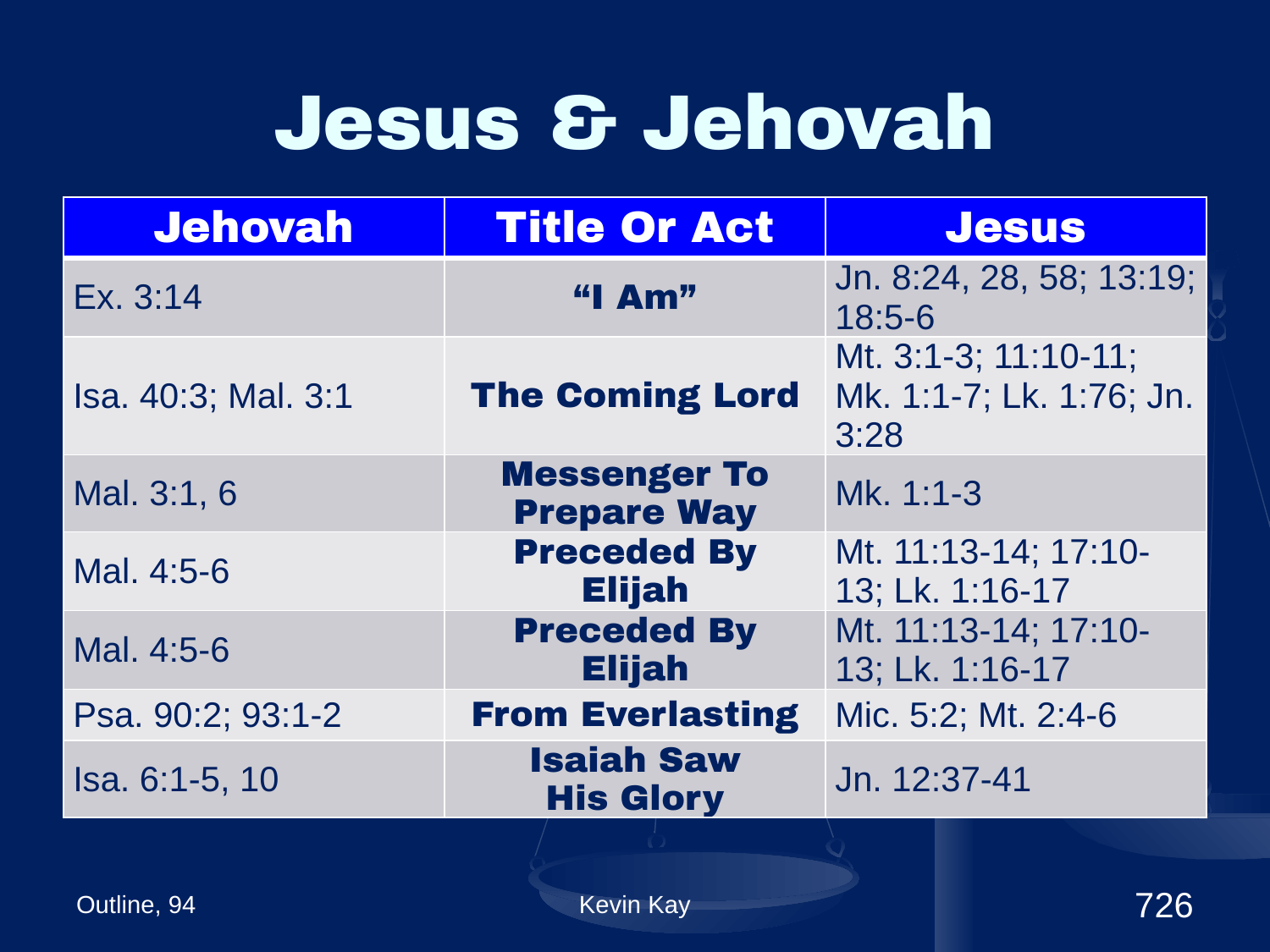

# Jesus & Jehovah
| Jehovah | Title Or Act | Jesus |
| --- | --- | --- |
| Ex. 3:14 | “I Am” | Jn. 8:24, 28, 58; 13:19; 18:5-6 |
| Isa. 40:3; Mal. 3:1 | The Coming Lord | Mt. 3:1-3; 11:10-11; Mk. 1:1-7; Lk. 1:76; Jn. 3:28 |
| Mal. 3:1, 6 | Messenger To Prepare Way | Mk. 1:1-3 |
| Mal. 4:5-6 | Preceded By Elijah | Mt. 11:13-14; 17:10-13; Lk. 1:16-17 |
| Mal. 4:5-6 | Preceded By Elijah | Mt. 11:13-14; 17:10-13; Lk. 1:16-17 |
| Psa. 90:2; 93:1-2 | From Everlasting | Mic. 5:2; Mt. 2:4-6 |
| Isa. 6:1-5, 10 | Isaiah Saw His Glory | Jn. 12:37-41 |
Outline, 94
Kevin Kay
726